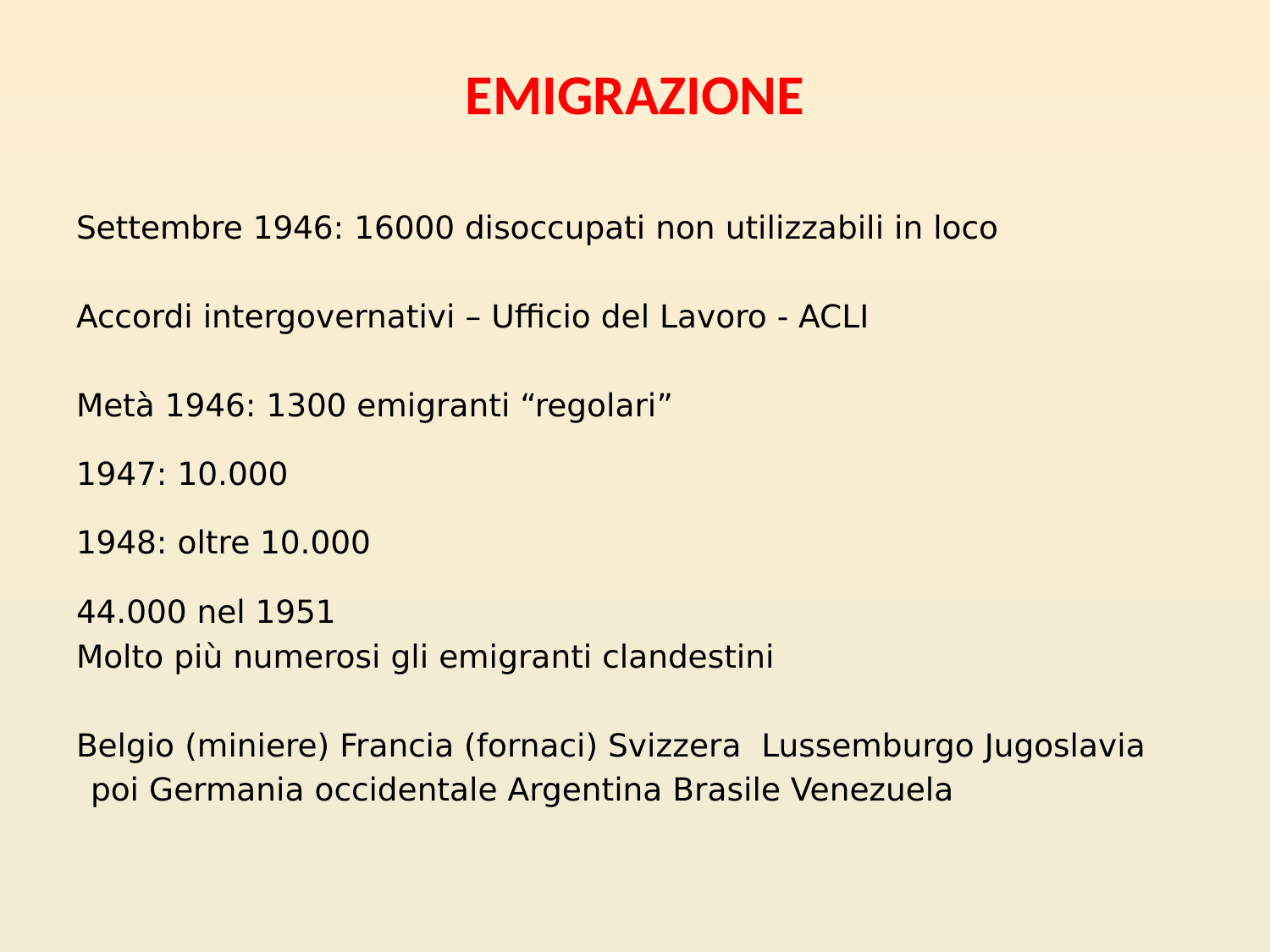

# EMIGRAZIONE

Settembre 1946: 16000 disoccupati non utilizzabili in loco

Accordi intergovernativi – Ufficio del Lavoro - ACLI

Metà 1946: 1300 emigranti “regolari”

1947: 10.000

1948: oltre 10.000

44.000 nel 1951
Molto più numerosi gli emigranti clandestini

Belgio (miniere) Francia (fornaci) Svizzera  Lussemburgo Jugoslavia
  poi Germania occidentale Argentina Brasile Venezuela